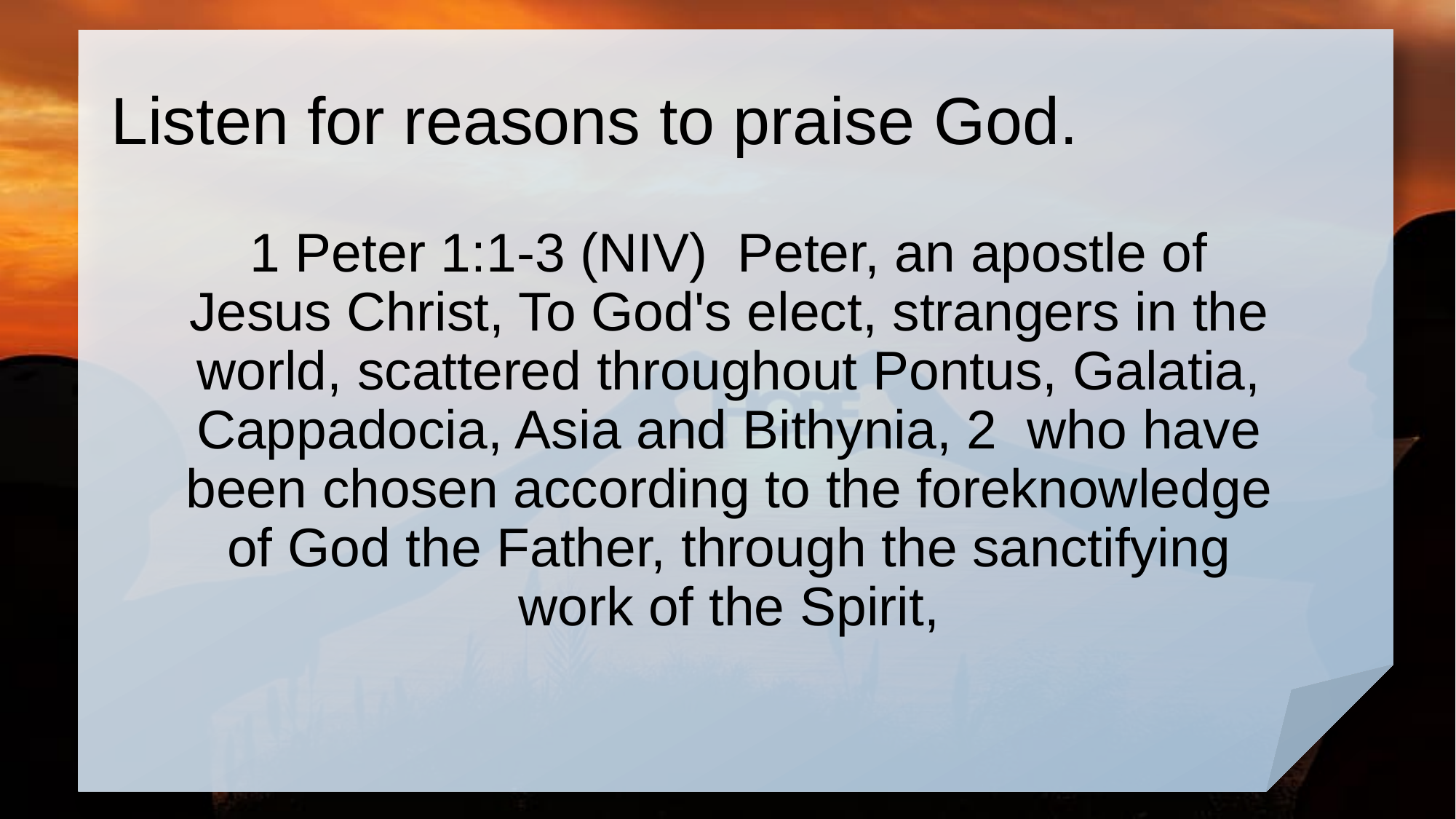

# Listen for reasons to praise God.
1 Peter 1:1-3 (NIV)  Peter, an apostle of Jesus Christ, To God's elect, strangers in the world, scattered throughout Pontus, Galatia, Cappadocia, Asia and Bithynia, 2  who have been chosen according to the foreknowledge of God the Father, through the sanctifying work of the Spirit,